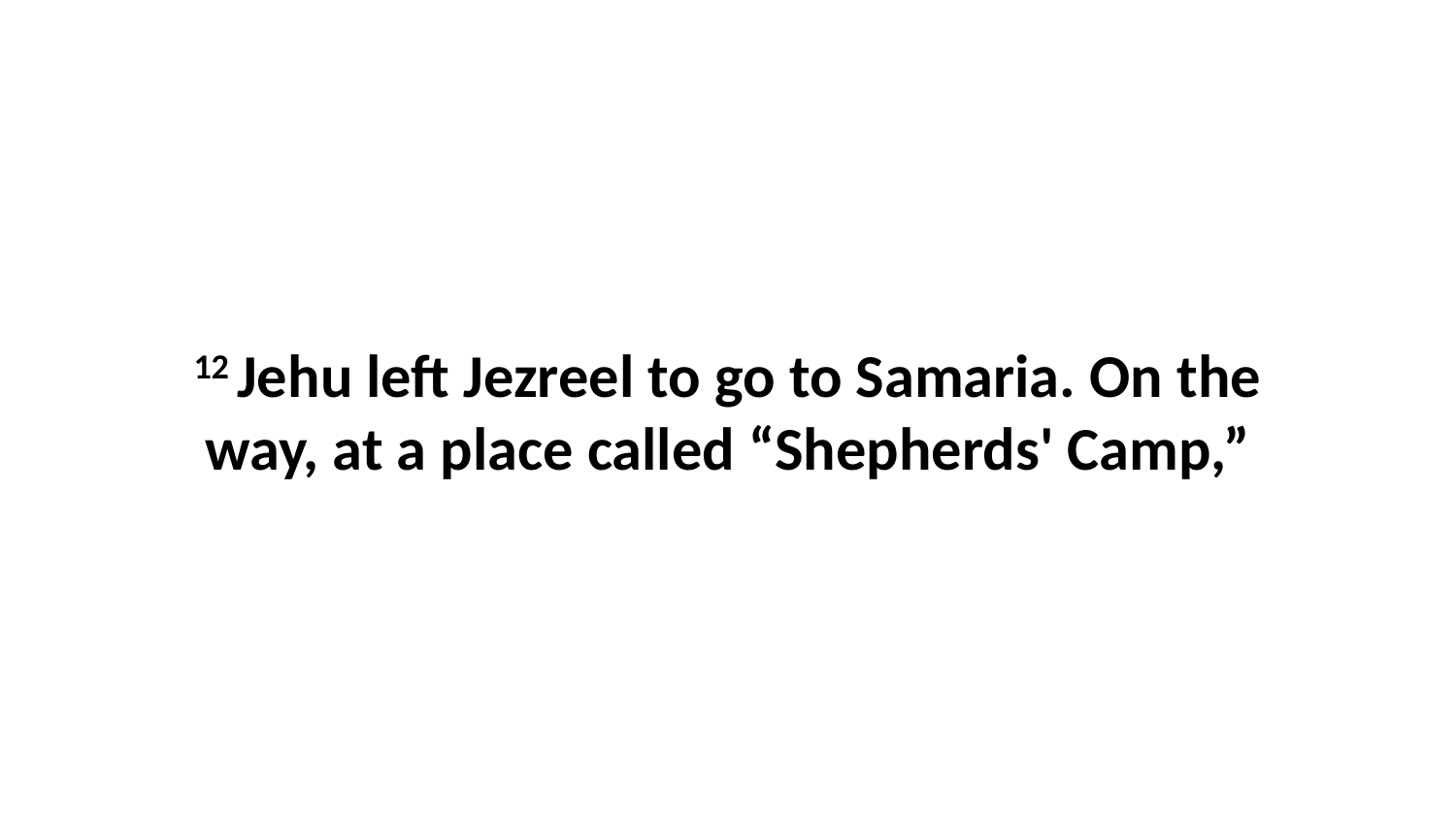

12 Jehu left Jezreel to go to Samaria. On the way, at a place called “Shepherds' Camp,”